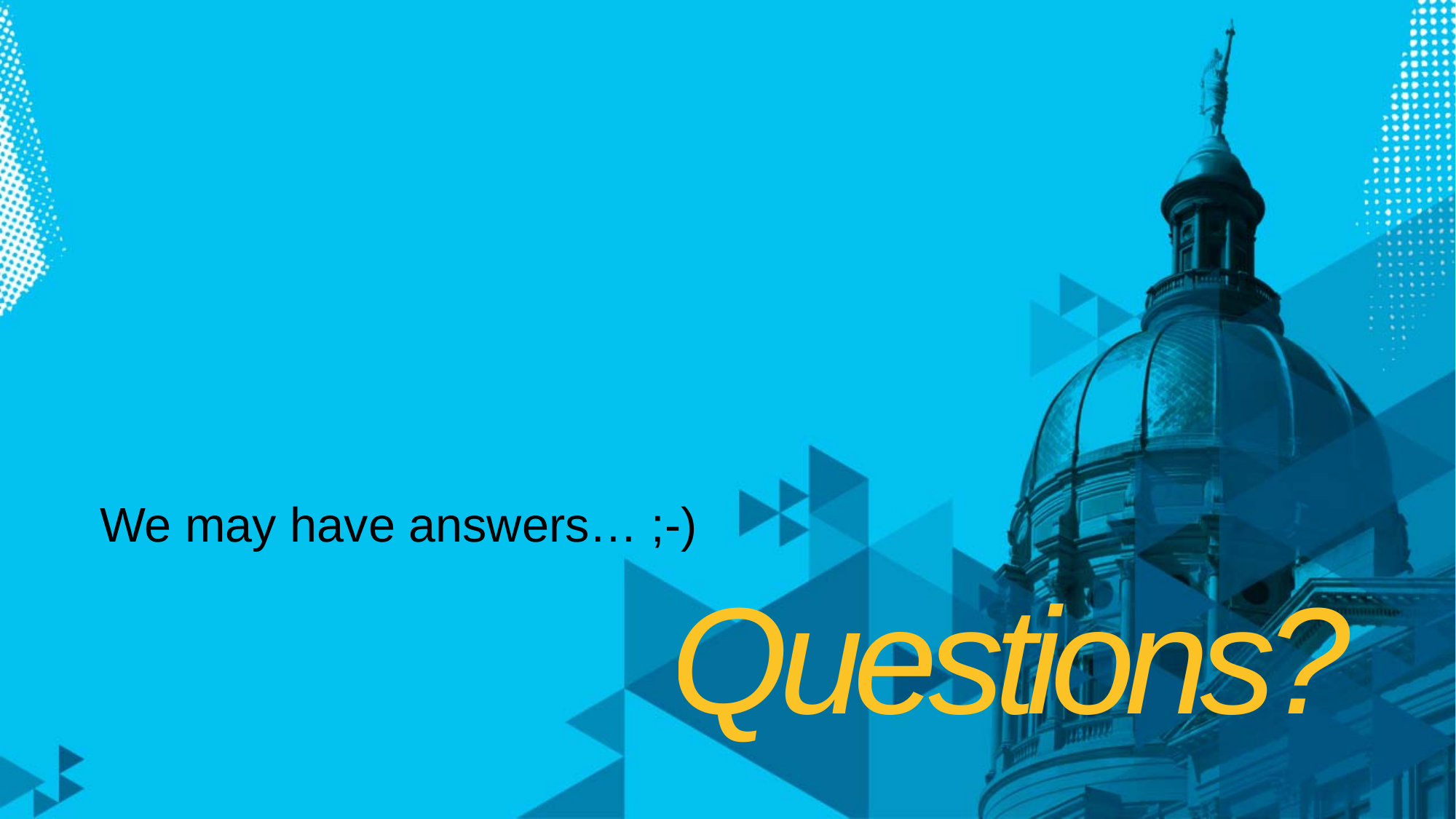

#
We may have answers… ;-)
Questions?